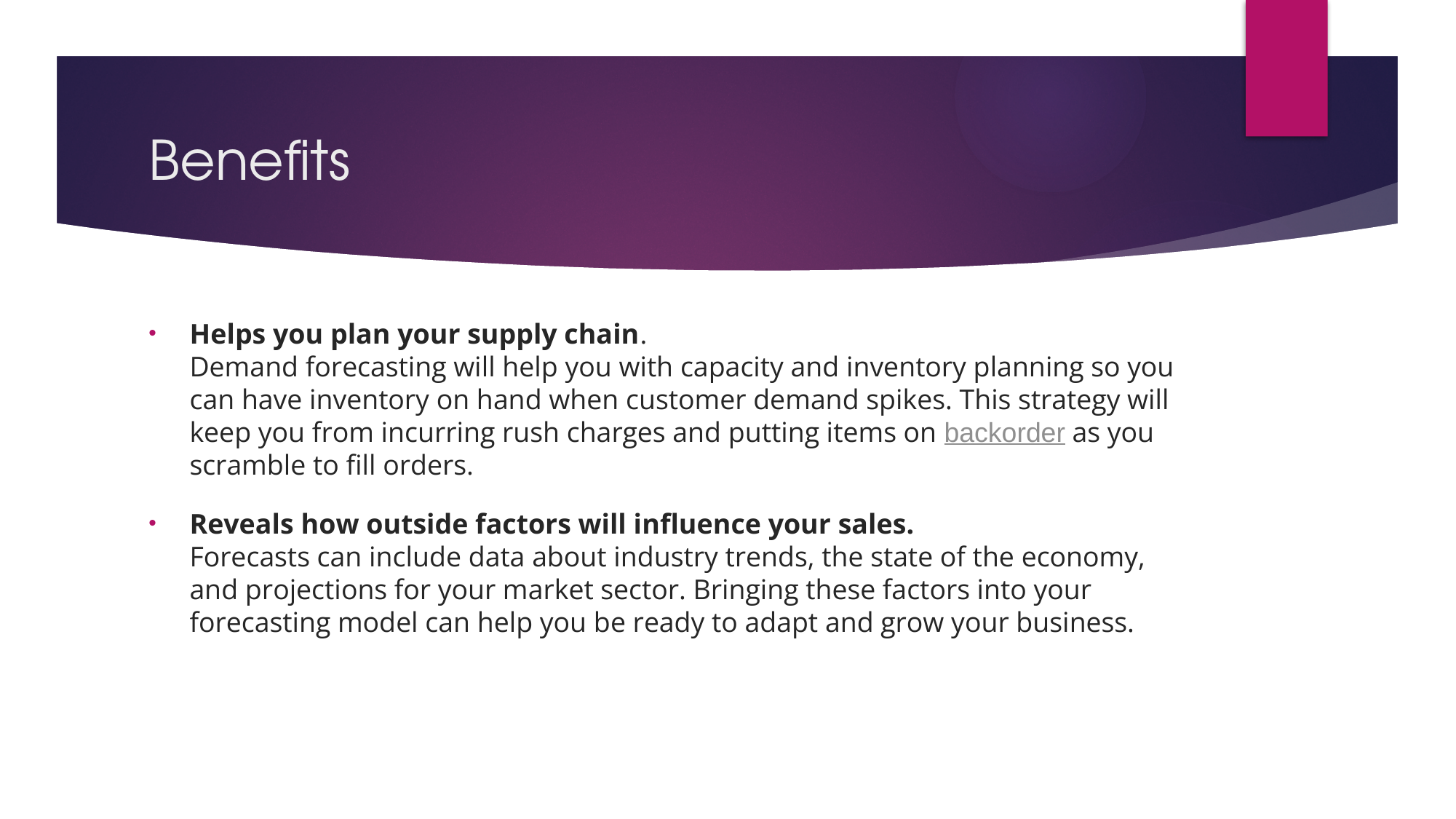

# Benefits
Helps you plan your supply chain.
Demand forecasting will help you with capacity and inventory planning so you can have inventory on hand when customer demand spikes. This strategy will keep you from incurring rush charges and putting items on backorder as you scramble to fill orders.
Reveals how outside factors will influence your sales.
Forecasts can include data about industry trends, the state of the economy, and projections for your market sector. Bringing these factors into your forecasting model can help you be ready to adapt and grow your business.